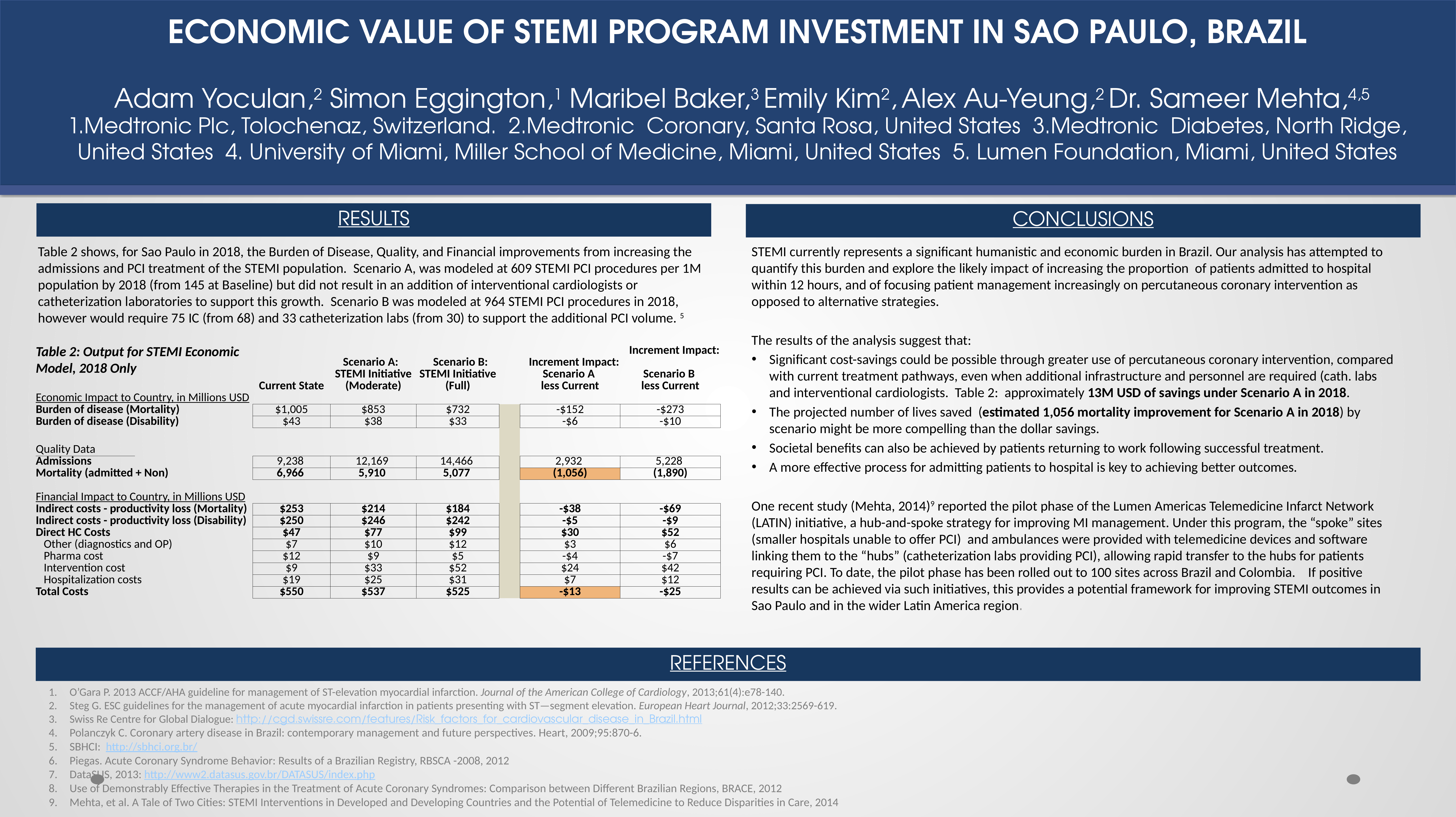

ECONOMIC VALUE OF STEMI PROGRAM INVESTMENT IN SAO PAULO, BRAZIL
Adam Yoculan,2 Simon Eggington,1 Maribel Baker,3 Emily Kim2, Alex Au-Yeung,2 Dr. Sameer Mehta,4,5

1.Medtronic Plc, Tolochenaz, Switzerland.  2.Medtronic  Coronary, Santa Rosa, United States  3.Medtronic  Diabetes, North Ridge, United States  4. University of Miami, Miller School of Medicine, Miami, United States  5. Lumen Foundation, Miami, United States

RESULTS
CONCLUSIONS
Table 2 shows, for Sao Paulo in 2018, the Burden of Disease, Quality, and Financial improvements from increasing the admissions and PCI treatment of the STEMI population.  Scenario A, was modeled at 609 STEMI PCI procedures per 1M population by 2018 (from 145 at Baseline) but did not result in an addition of interventional cardiologists or catheterization laboratories to support this growth.  Scenario B was modeled at 964 STEMI PCI procedures in 2018, however would require 75 IC (from 68) and 33 catheterization labs (from 30) to support the additional PCI volume. 5
STEMI currently represents a significant humanistic and economic burden in Brazil. Our analysis has attempted to quantify this burden and explore the likely impact of increasing the proportion  of patients admitted to hospital within 12 hours, and of focusing patient management increasingly on percutaneous coronary intervention as opposed to alternative strategies.

The results of the analysis suggest that:
Significant cost-savings could be possible through greater use of percutaneous coronary intervention, compared with current treatment pathways, even when additional infrastructure and personnel are required (cath. labs and interventional cardiologists.  Table 2:  approximately 13M USD of savings under Scenario A in 2018.
The projected number of lives saved  (estimated 1,056 mortality improvement for Scenario A in 2018) by scenario might be more compelling than the dollar savings.
Societal benefits can also be achieved by patients returning to work following successful treatment.
A more effective process for admitting patients to hospital is key to achieving better outcomes.

One recent study (Mehta, 2014)9 reported the pilot phase of the Lumen Americas Telemedicine Infarct Network (LATIN) initiative, a hub-and-spoke strategy for improving MI management. Under this program, the “spoke” sites (smaller hospitals unable to offer PCI)  and ambulances were provided with telemedicine devices and software linking them to the “hubs” (catheterization labs providing PCI), allowing rapid transfer to the hubs for patients requiring PCI. To date, the pilot phase has been rolled out to 100 sites across Brazil and Colombia.    If positive results can be achieved via such initiatives, this provides a potential framework for improving STEMI outcomes in Sao Paulo and in the wider Latin America region.
Table 2: Output for STEMI Economic Model, 2018 Only
|  |  |  | Current State | Scenario A: STEMI Initiative (Moderate) | Scenario B: STEMI Initiative (Full) |  | Increment Impact: Scenario A less Current | Increment Impact: Scenario B less Current |
| --- | --- | --- | --- | --- | --- | --- | --- | --- |
| Economic Impact to Country, in Millions USD |  |  |  |  |  |  |  |  |
| Burden of disease (Mortality) |  |  | $1,005 | $853 | $732 |  | -$152 | -$273 |
| Burden of disease (Disability) |  |  | $43 | $38 | $33 |  | -$6 | -$10 |
|  |  |  |  |  |  |  |  |  |
| Quality Data |  |  |  |  |  |  |  |  |
| Admissions |  |  | 9,238 | 12,169 | 14,466 |  | 2,932 | 5,228 |
| Mortality (admitted + Non) |  |  | 6,966 | 5,910 | 5,077 |  | (1,056) | (1,890) |
|  |  |  |  |  |  |  |  |  |
| Financial Impact to Country, in Millions USD |  |  |  |  |  |  |  |  |
| Indirect costs - productivity loss (Mortality) |  |  | $253 | $214 | $184 |  | -$38 | -$69 |
| Indirect costs - productivity loss (Disability) |  |  | $250 | $246 | $242 |  | -$5 | -$9 |
| Direct HC Costs |  |  | $47 | $77 | $99 |  | $30 | $52 |
| Other (diagnostics and OP) |  |  | $7 | $10 | $12 |  | $3 | $6 |
| Pharma cost |  |  | $12 | $9 | $5 |  | -$4 | -$7 |
| Intervention cost |  |  | $9 | $33 | $52 |  | $24 | $42 |
| Hospitalization costs |  |  | $19 | $25 | $31 |  | $7 | $12 |
| Total Costs |  |  | $550 | $537 | $525 |  | -$13 | -$25 |
REFERENCES
O’Gara P. 2013 ACCF/AHA guideline for management of ST-elevation myocardial infarction. Journal of the American College of Cardiology, 2013;61(4):e78-140.
Steg G. ESC guidelines for the management of acute myocardial infarction in patients presenting with ST—segment elevation. European Heart Journal, 2012;33:2569-619.
Swiss Re Centre for Global Dialogue: http://cgd.swissre.com/features/Risk_factors_for_cardiovascular_disease_in_Brazil.html
Polanczyk C. Coronary artery disease in Brazil: contemporary management and future perspectives. Heart, 2009;95:870-6.
SBHCI:  http://sbhci.org.br/
Piegas. Acute Coronary Syndrome Behavior: Results of a Brazilian Registry, RBSCA -2008, 2012
DataSUS, 2013: http://www2.datasus.gov.br/DATASUS/index.php
Use of Demonstrably Effective Therapies in the Treatment of Acute Coronary Syndromes: Comparison between Different Brazilian Regions, BRACE, 2012
Mehta, et al. A Tale of Two Cities: STEMI Interventions in Developed and Developing Countries and the Potential of Telemedicine to Reduce Disparities in Care, 2014